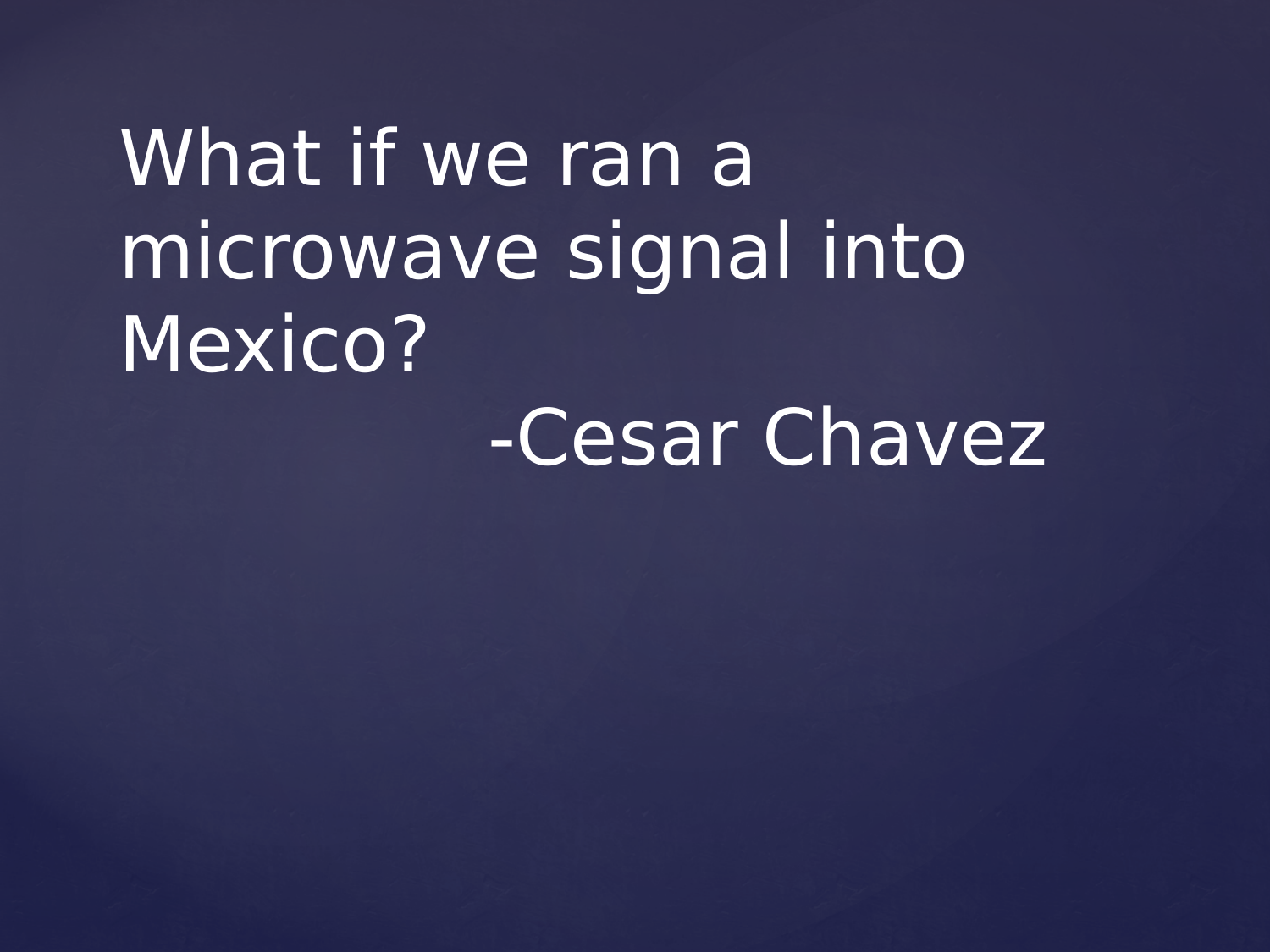

# What if we ran a microwave signal into Mexico? -Cesar Chavez